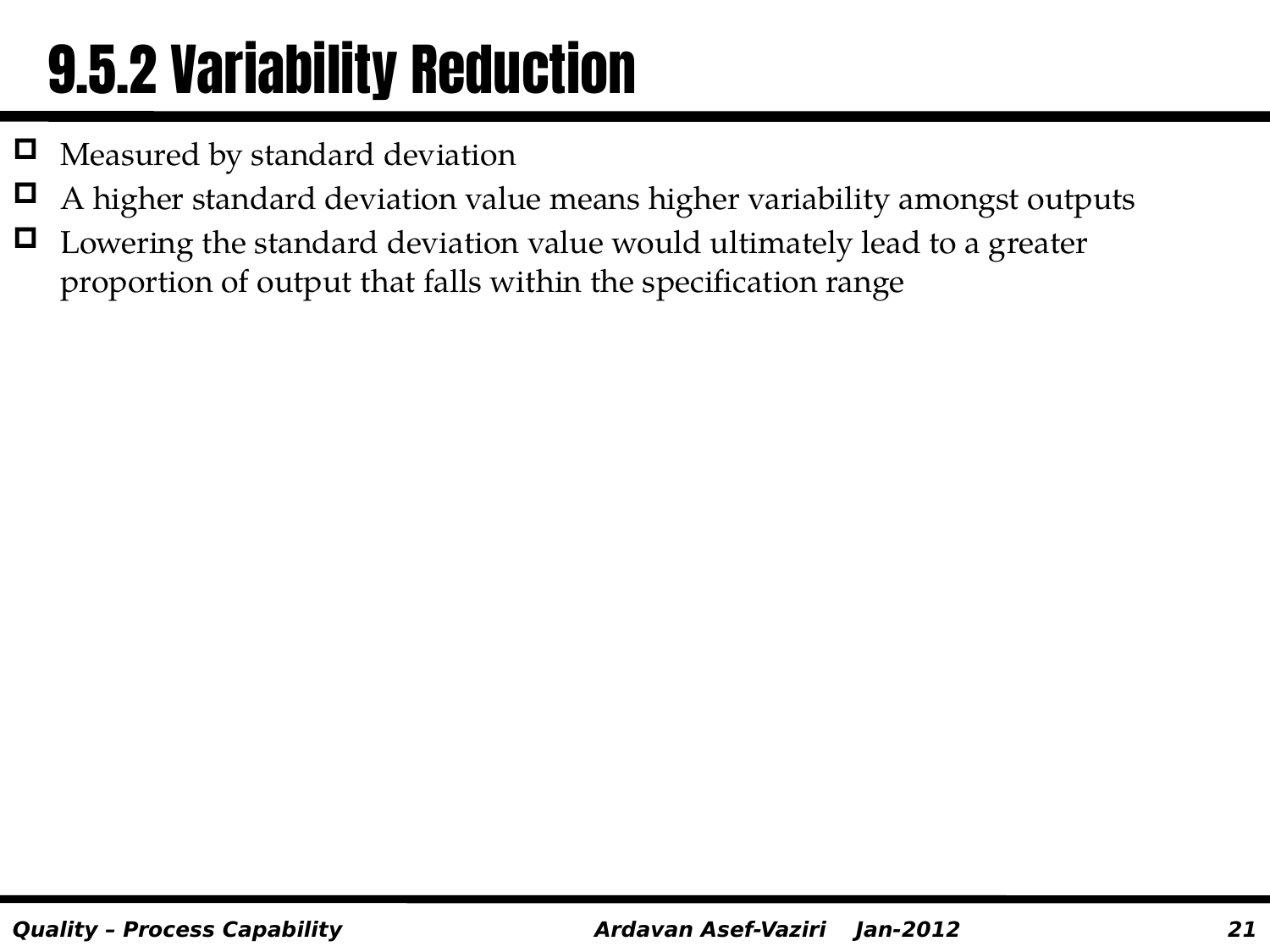

# 9.5.2 Variability Reduction
Measured by standard deviation
A higher standard deviation value means higher variability amongst outputs
Lowering the standard deviation value would ultimately lead to a greater proportion of output that falls within the specification range